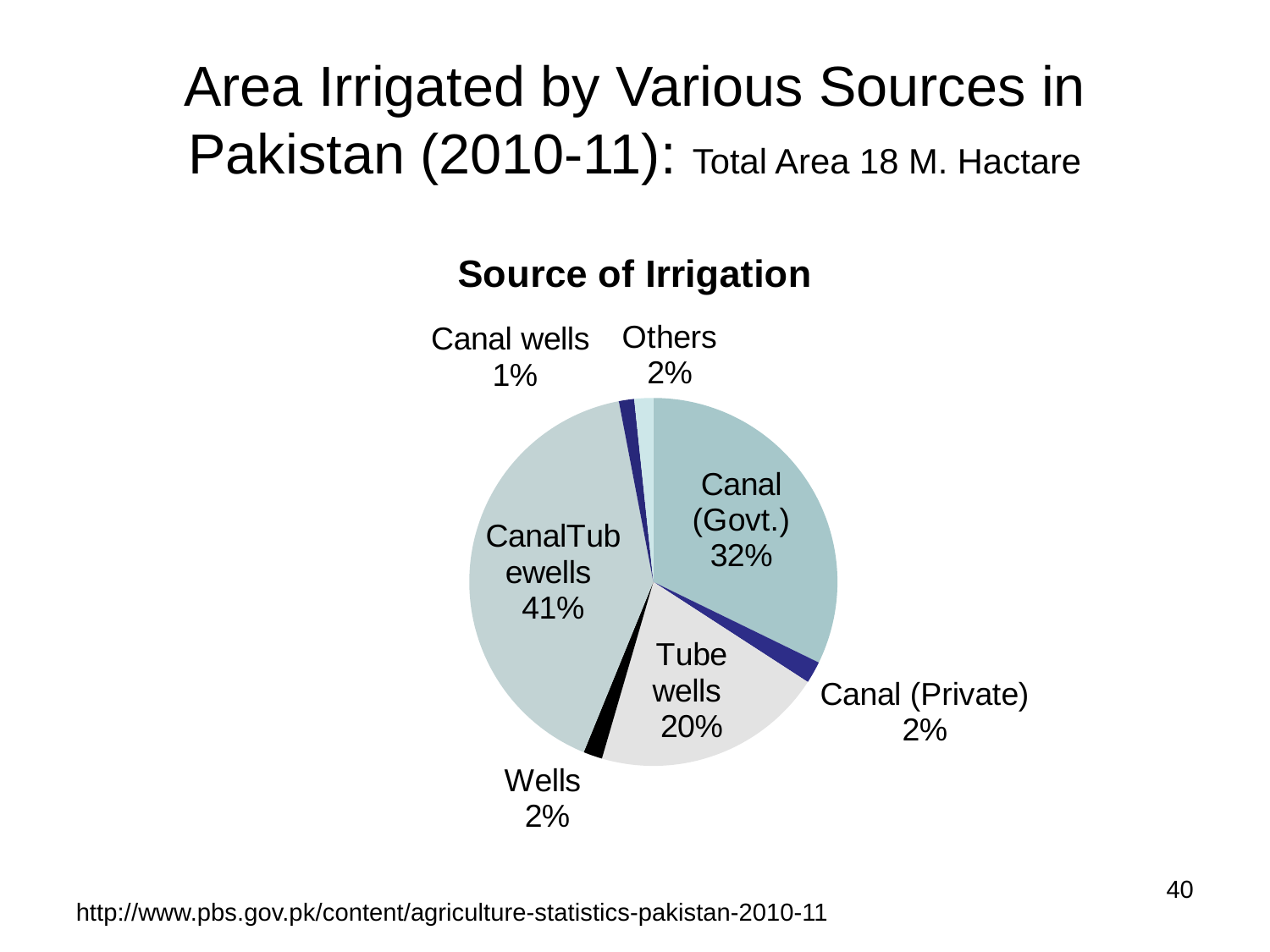

# Area Irrigated by Various Sources in Pakistan (2010-11): Total Area 18 M. Hactare

### Chart:

| Category | Source of Irrigation |
|---|---|
| Canal (Govt.) | 6.0 |
| Canal (Private) | 0.36000000000000026 |
| Tube wells  | 3.79 |
| Wells  | 0.3100000000000003 |
| CanalTubewells  | 7.6 |
| Canal wells  | 0.25 |
| Others | 0.3100000000000003 |
40
http://www.pbs.gov.pk/content/agriculture-statistics-pakistan-2010-11